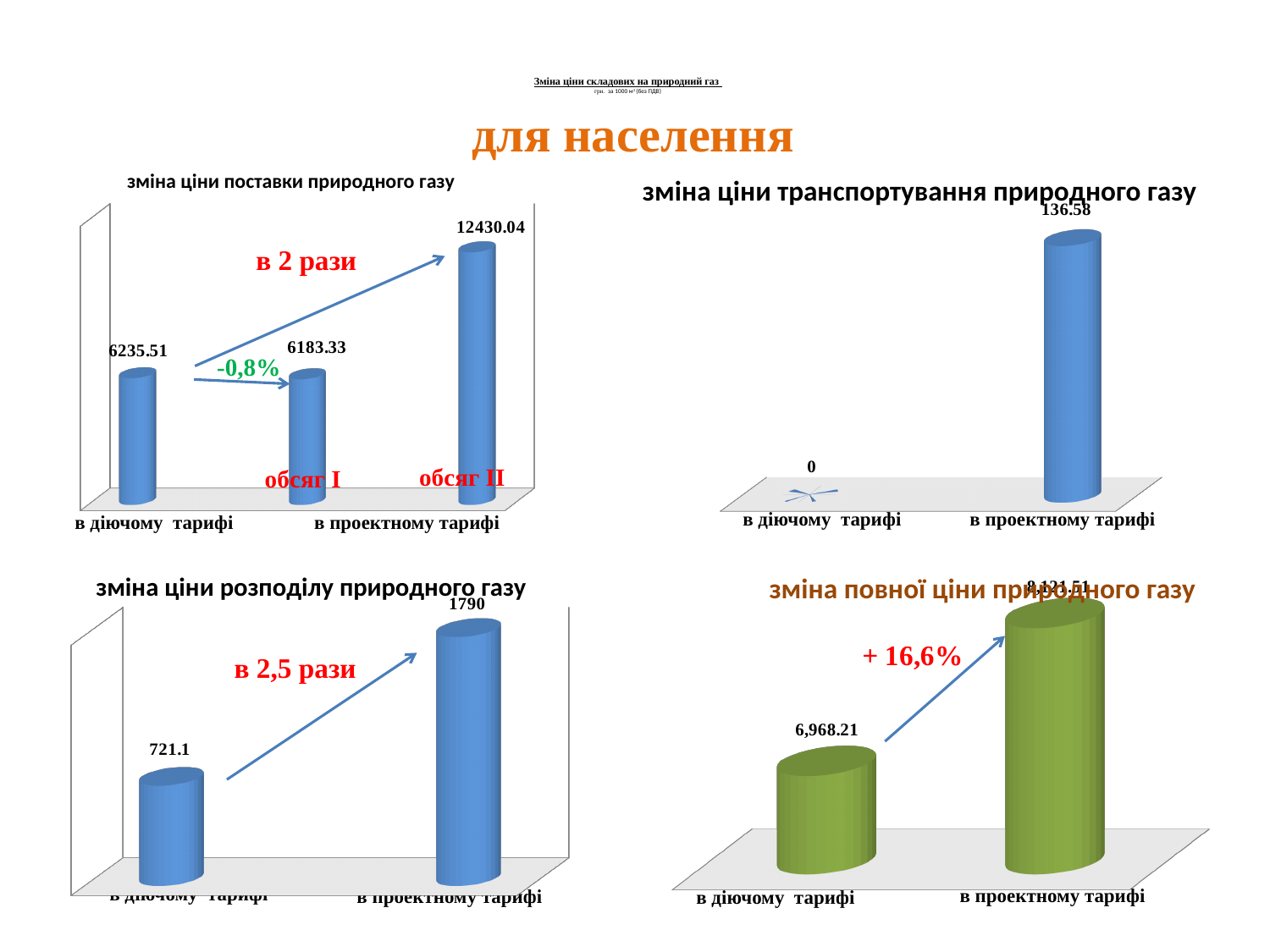

# Зміна ціни складових на природний газ грн.  за 1000 м3 (без ПДВ)
для населення

зміна ціни поставки природного газу
зміна ціни транспортування природного газу

[unsupported chart]

[unsupported chart]

в 2 рази
-0,8%
обсяг ІІ
обсяг І
 в діючому  тарифі
в проектному тарифі
в проектному тарифі
 в діючому  тарифі
зміна ціни розподілу природного газу
зміна повної ціни природного газу

[unsupported chart]

[unsupported chart]

в 2,5 рази
 в діючому  тарифі
в проектному тарифі
в проектному тарифі
 в діючому  тарифі